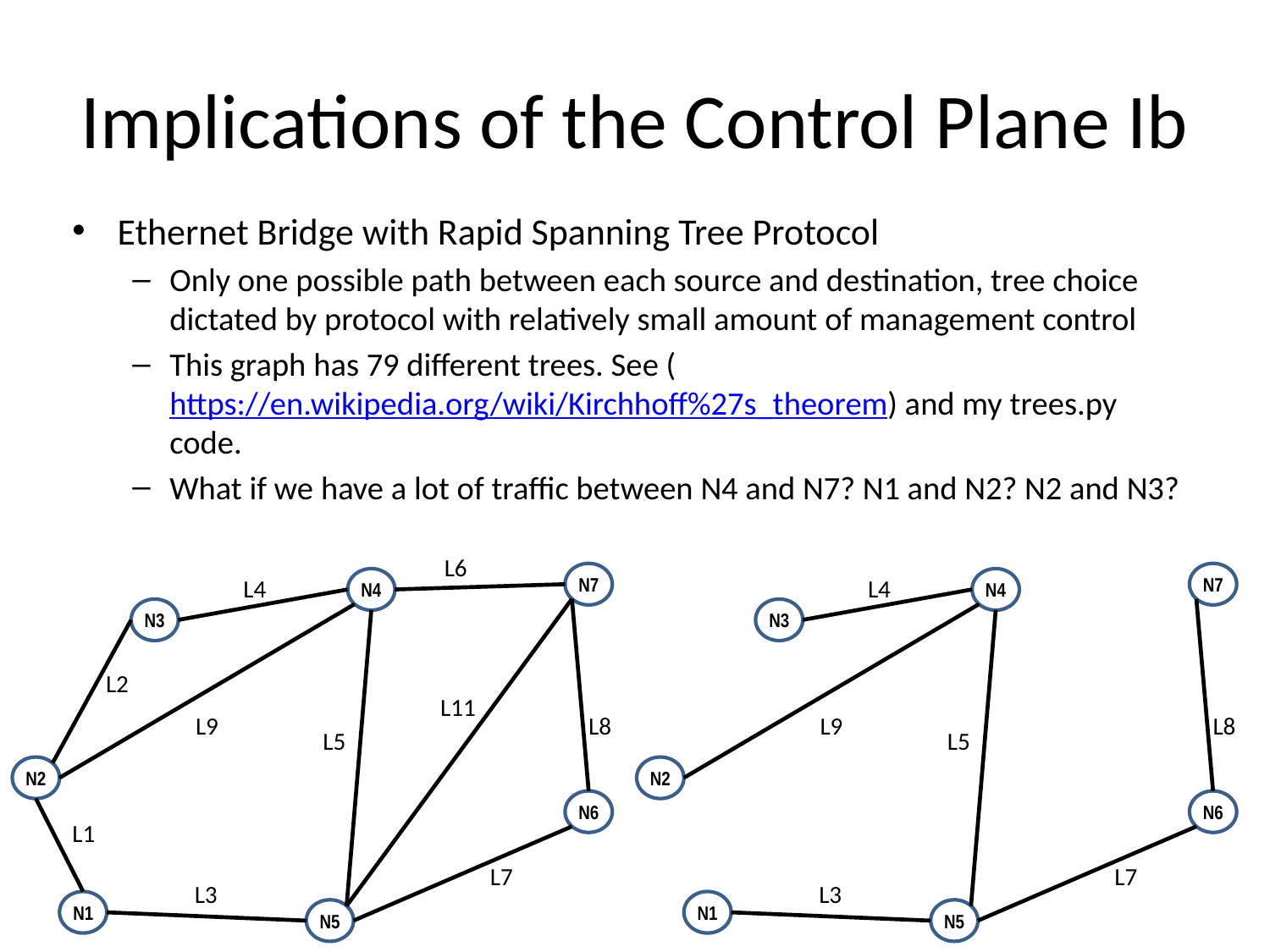

# Implications of the Control Plane Ib
Ethernet Bridge with Rapid Spanning Tree Protocol
Only one possible path between each source and destination, tree choice dictated by protocol with relatively small amount of management control
This graph has 79 different trees. See (https://en.wikipedia.org/wiki/Kirchhoff%27s_theorem) and my trees.py code.
What if we have a lot of traffic between N4 and N7? N1 and N2? N2 and N3?
L6
N7
L4
N4
N3
L2
L11
L9
L8
L5
N2
N6
L1
L7
L3
N1
N5
N7
L4
N4
N3
L9
L8
L5
N2
N6
L7
L3
N1
N5